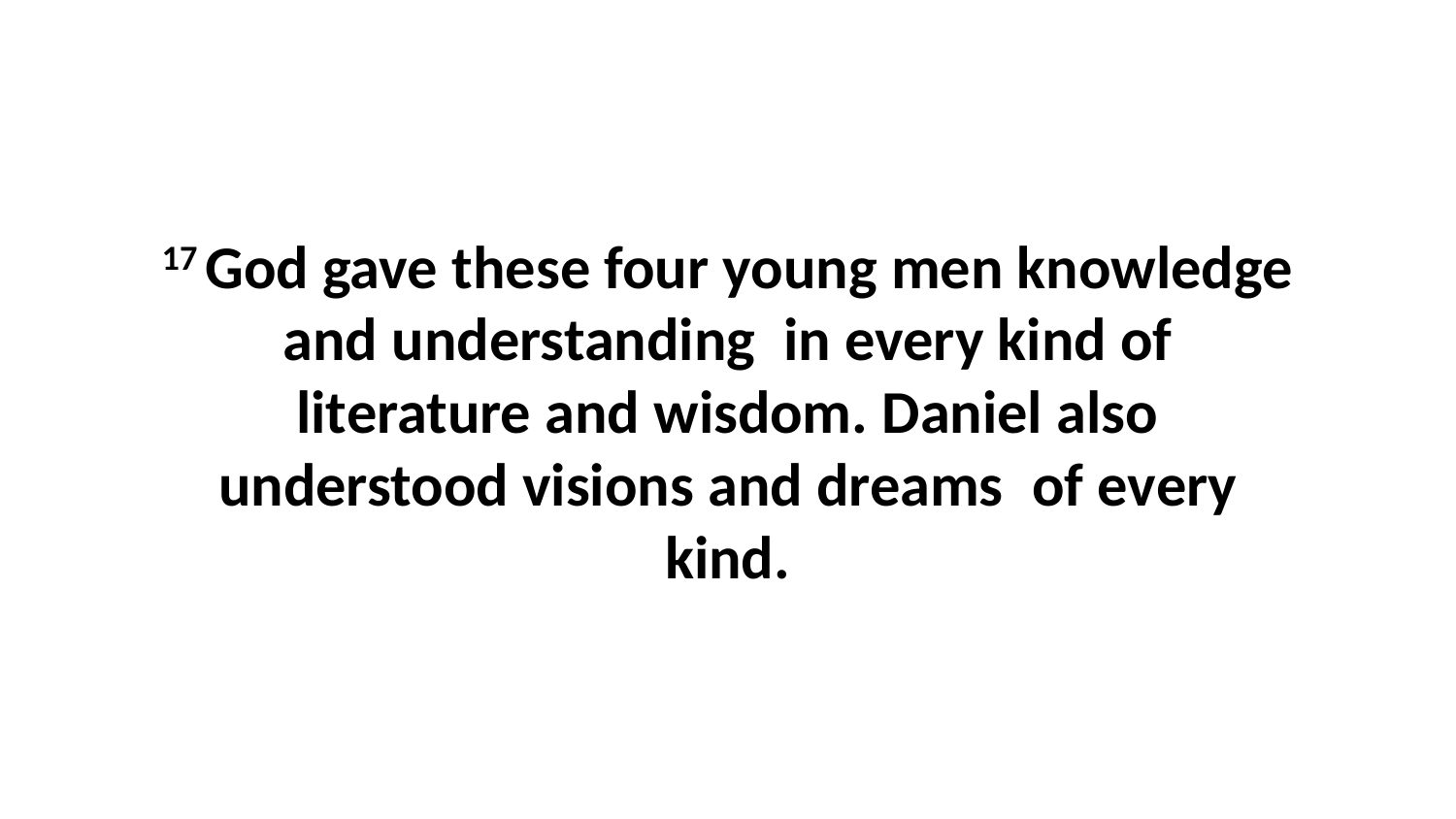

17 God gave these four young men knowledge and understanding  in every kind of literature and wisdom. Daniel also understood visions and dreams  of every kind.